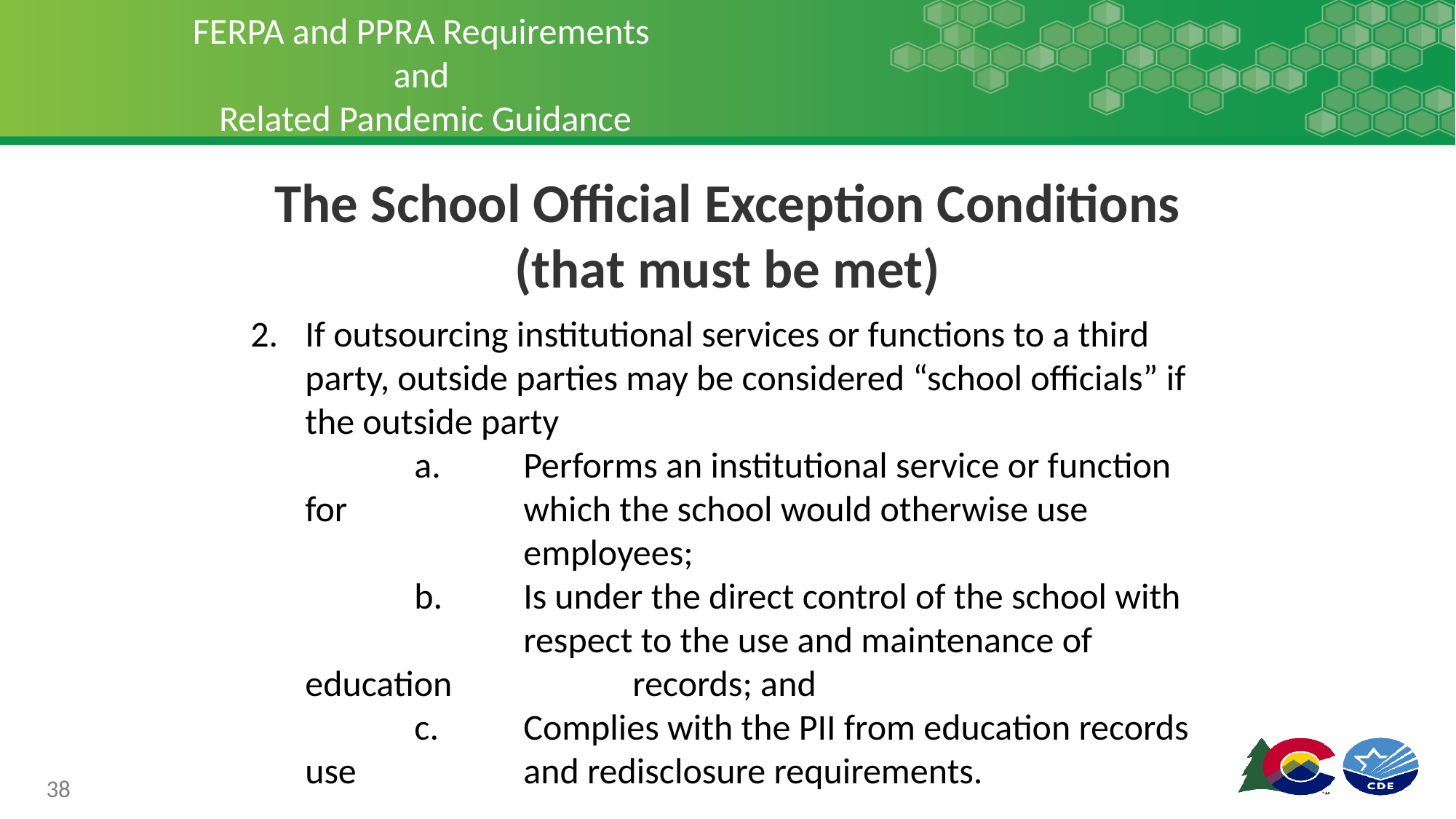

# FERPA and PPRA Requirements and Related Pandemic Guidance
The School Official Exception Conditions (that must be met)
If outsourcing institutional services or functions to a third party, outside parties may be considered “school officials” if the outside party
	a.	Performs an institutional service or function for 		which the school would otherwise use 			employees;
	b.	Is under the direct control of the school with 		respect to the use and maintenance of education 		records; and
	c. 	Complies with the PII from education records use 		and redisclosure requirements.
38